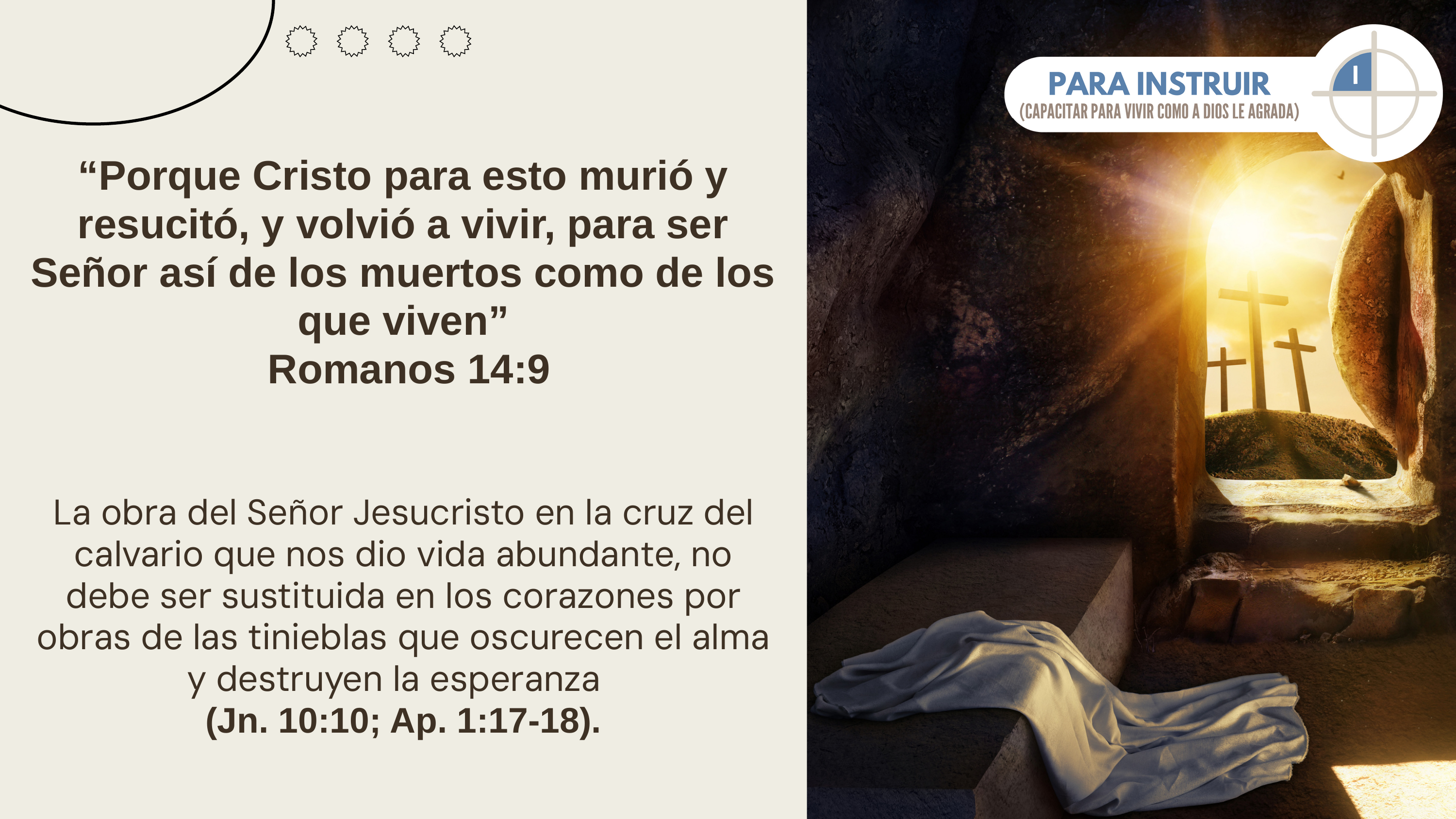

“Porque Cristo para esto murió y resucitó, y volvió a vivir, para ser Señor así de los muertos como de los que viven”
 Romanos 14:9
La obra del Señor Jesucristo en la cruz del calvario que nos dio vida abundante, no debe ser sustituida en los corazones por obras de las tinieblas que oscurecen el alma y destruyen la esperanza
(Jn. 10:10; Ap. 1:17-18).